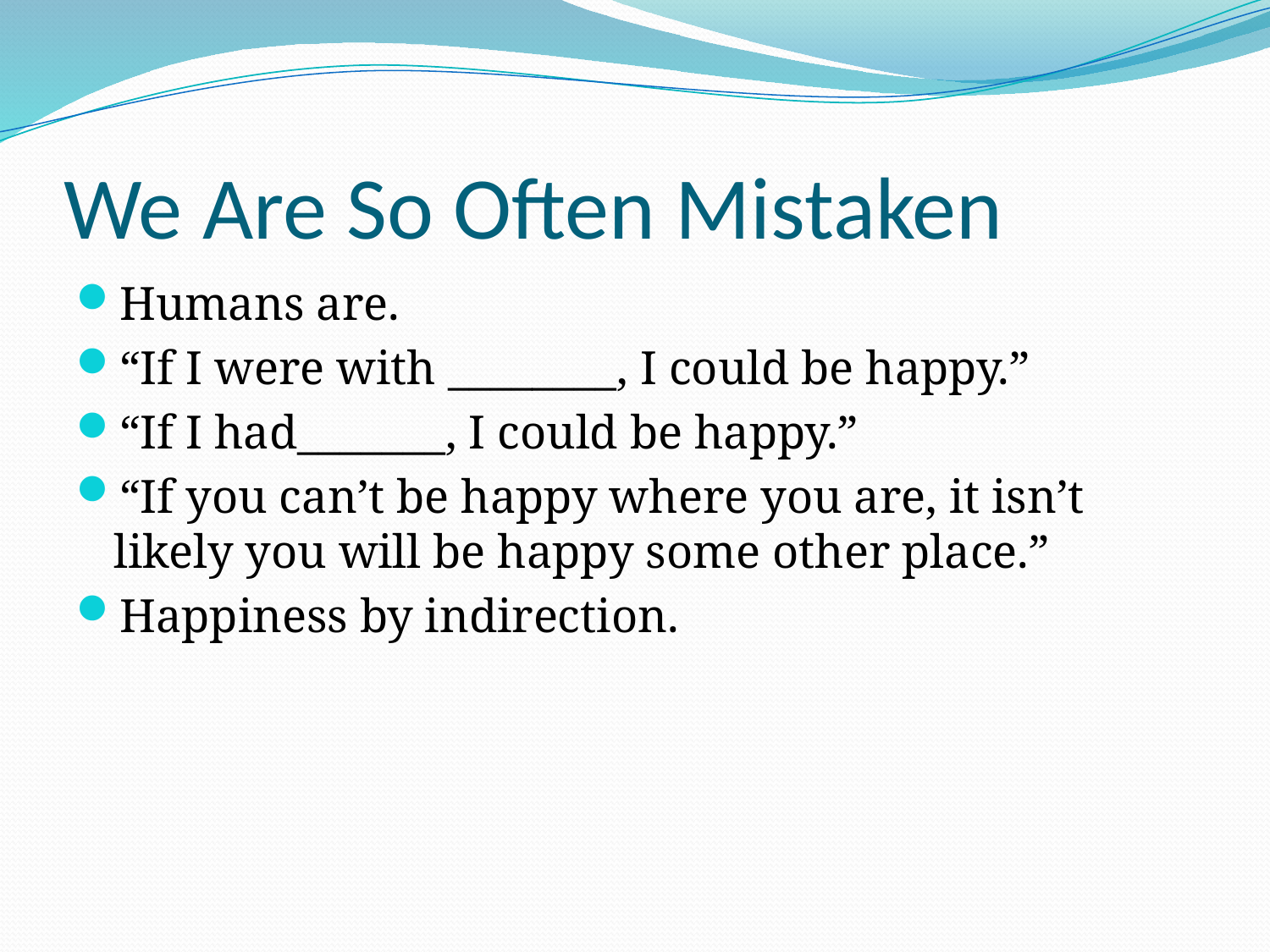

# We Are So Often Mistaken
Humans are.
“If I were with ________, I could be happy.”
“If I had_______, I could be happy.”
“If you can’t be happy where you are, it isn’t likely you will be happy some other place.”
Happiness by indirection.